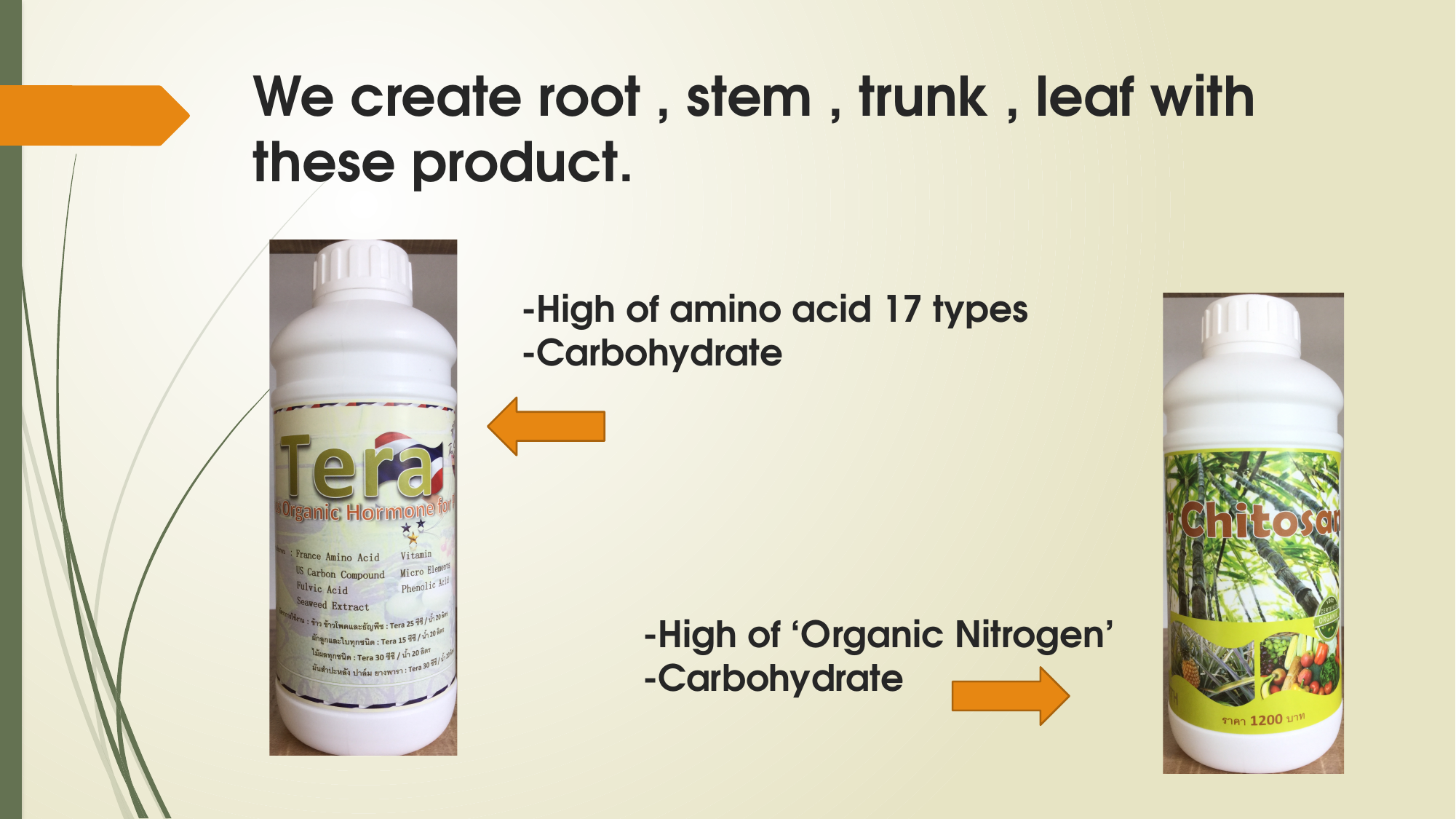

# We create root , stem , trunk , leaf with these product.

-High of amino acid 17 types
-Carbohydrate

-High of ‘Organic Nitrogen’
-Carbohydrate